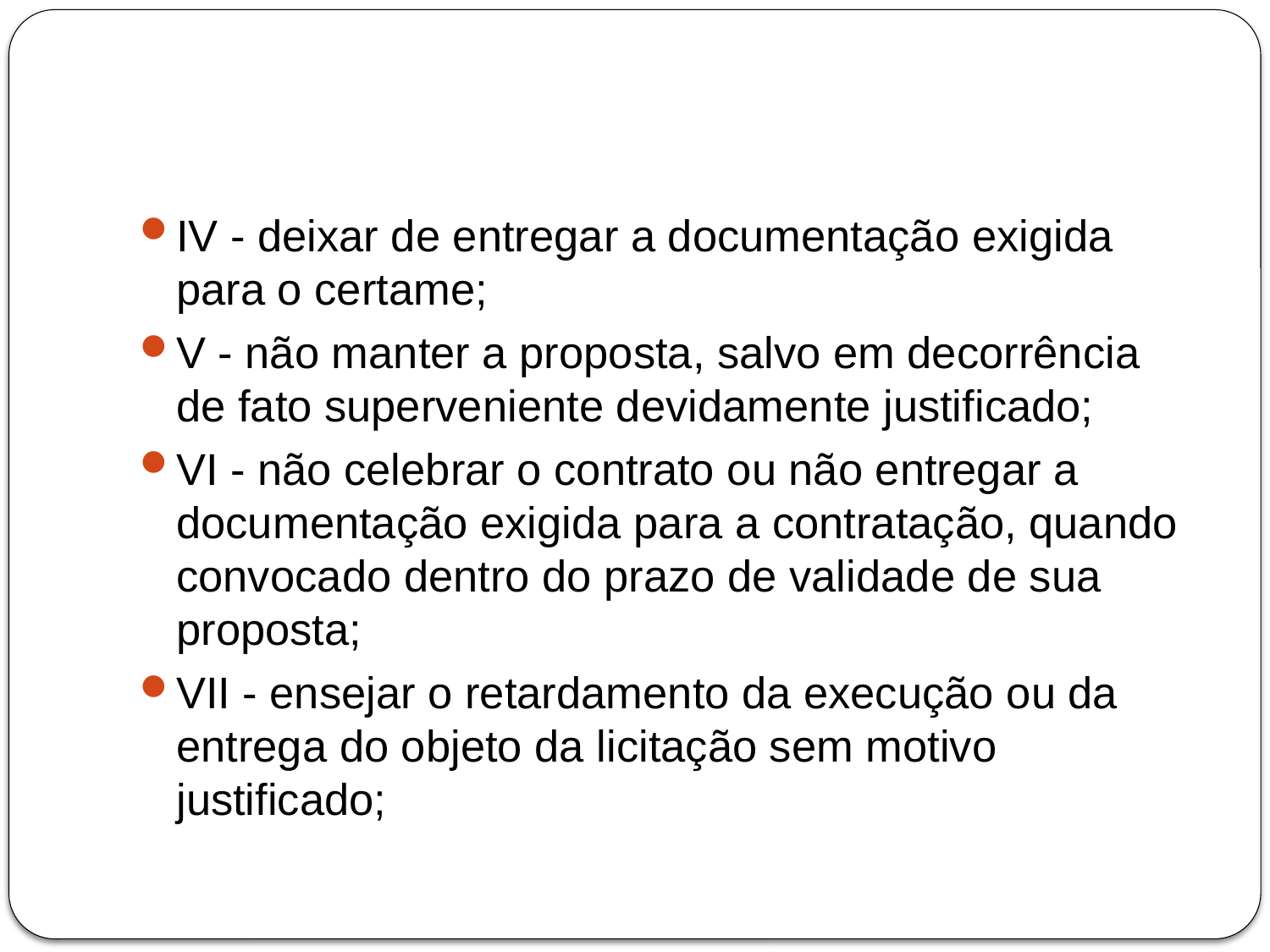

#
IV - deixar de entregar a documentação exigida para o certame;
V - não manter a proposta, salvo em decorrência de fato superveniente devidamente justificado;
VI - não celebrar o contrato ou não entregar a documentação exigida para a contratação, quando convocado dentro do prazo de validade de sua proposta;
VII - ensejar o retardamento da execução ou da entrega do objeto da licitação sem motivo justificado;